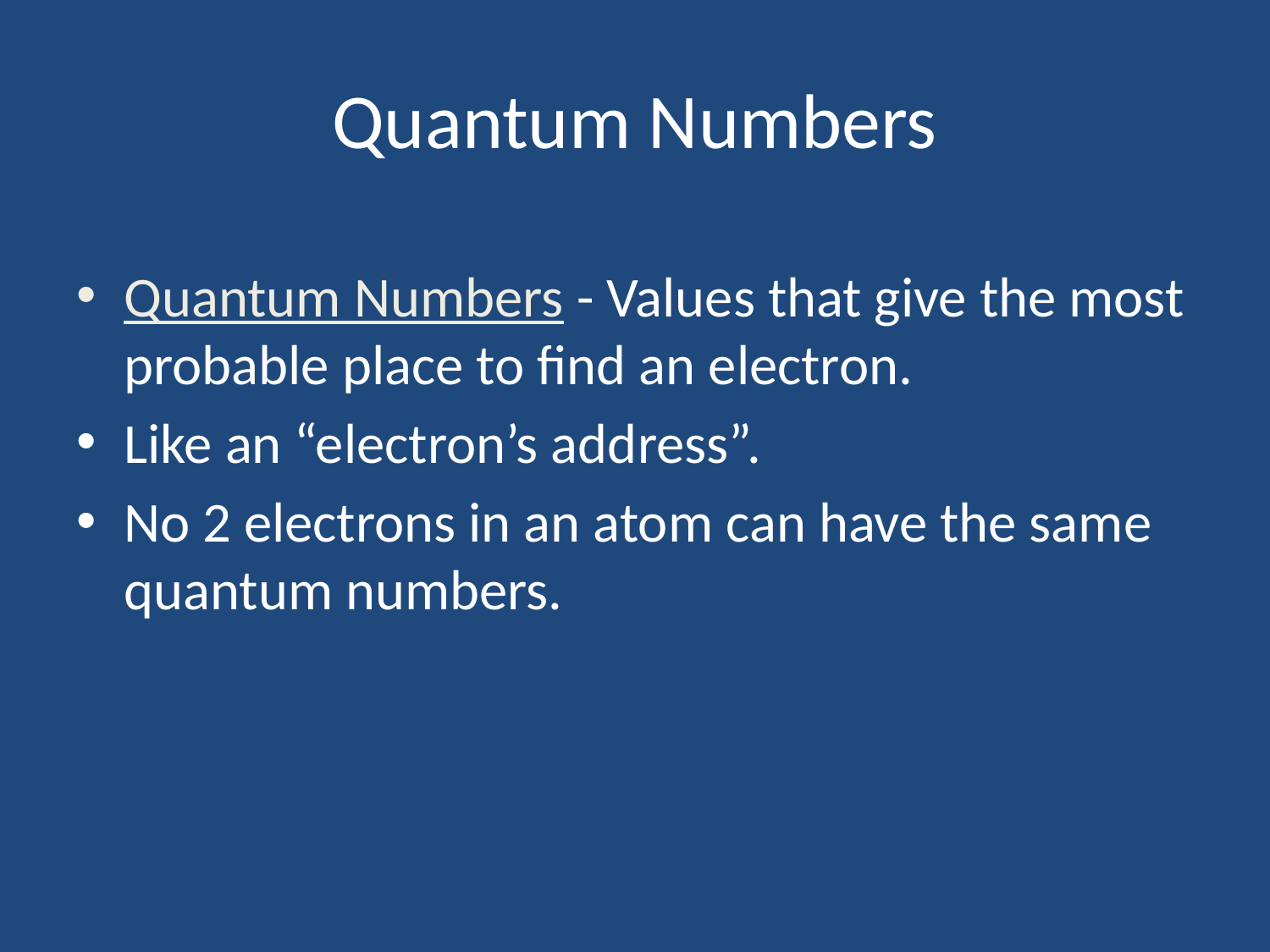

# Quantum Numbers
Quantum Numbers - Values that give the most probable place to find an electron.
Like an “electron’s address”.
No 2 electrons in an atom can have the same quantum numbers.